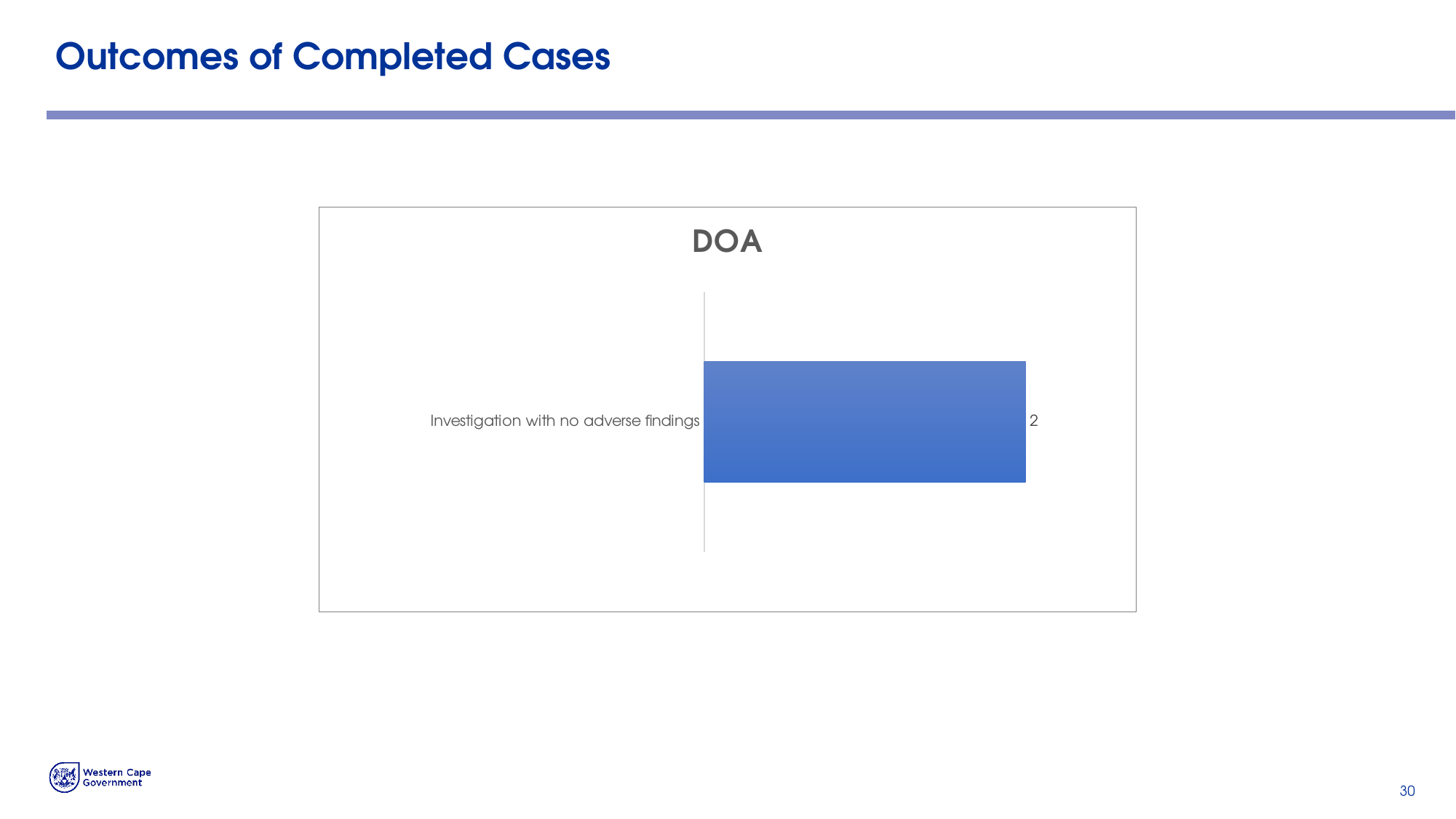

# Outcomes of Completed Cases

### Chart: DOA

| Category | Total |
|---|---|
| Investigation with no adverse findings | 2.0 |
30